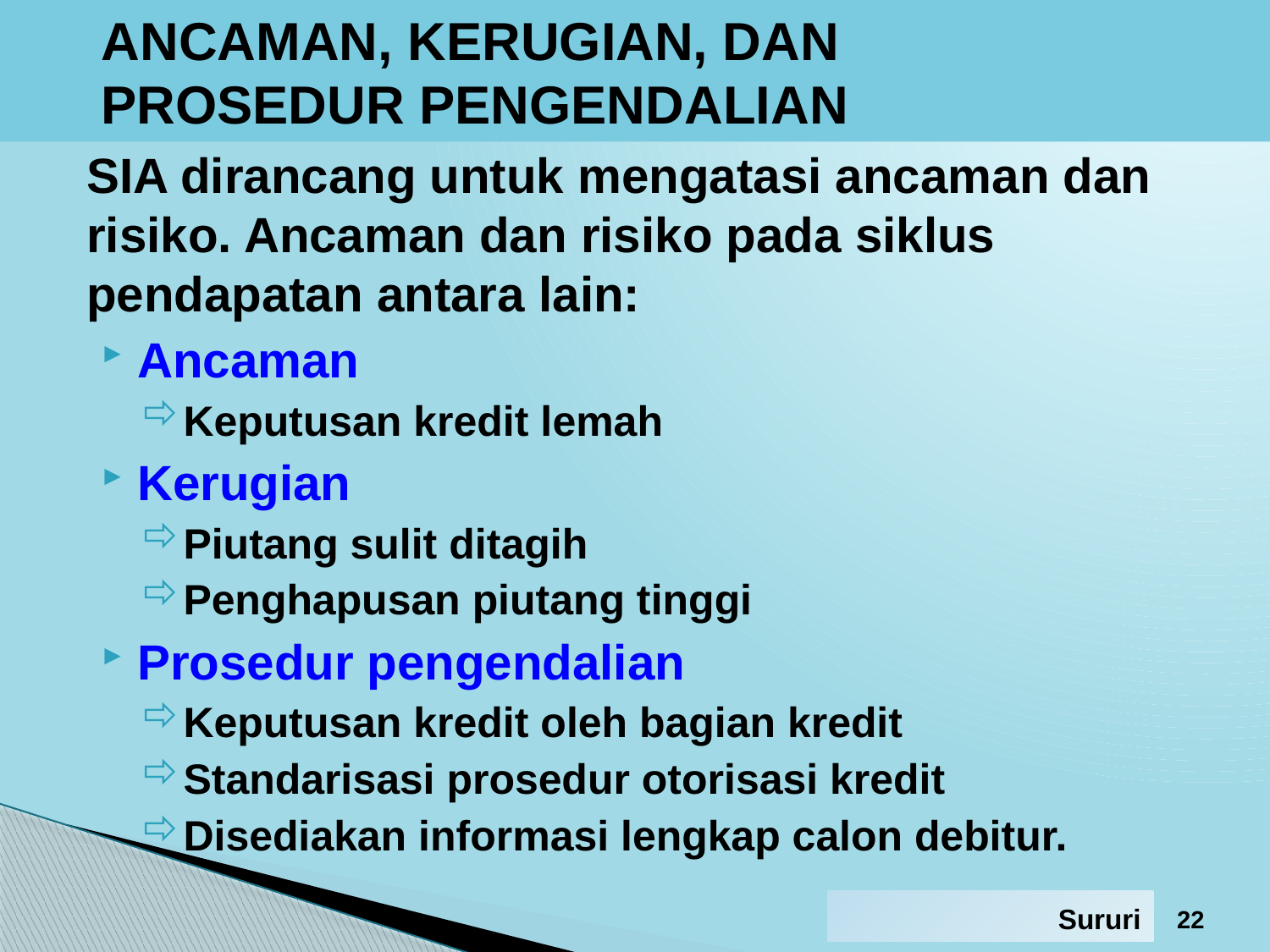

# ANCAMAN, KERUGIAN, DAN PROSEDUR PENGENDALIAN
SIA dirancang untuk mengatasi ancaman dan risiko. Ancaman dan risiko pada siklus pendapatan antara lain:
Ancaman
Keputusan kredit lemah
Kerugian
Piutang sulit ditagih
Penghapusan piutang tinggi
Prosedur pengendalian
Keputusan kredit oleh bagian kredit
Standarisasi prosedur otorisasi kredit
Disediakan informasi lengkap calon debitur.

22
Sururi